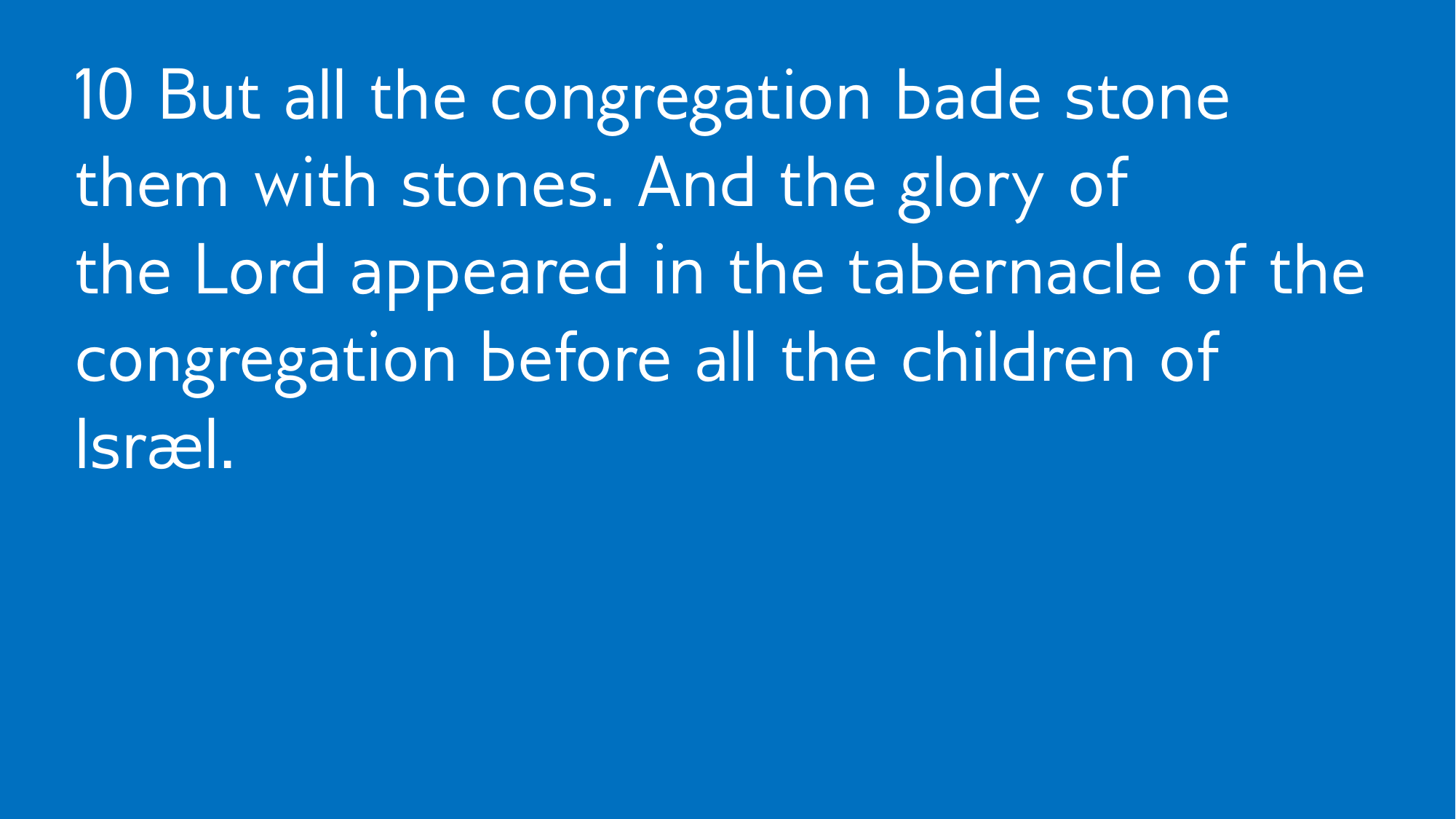

10 But all the congregation bade stone them with stones. And the glory of the Lord appeared in the tabernacle of the congregation before all the children of Israel.